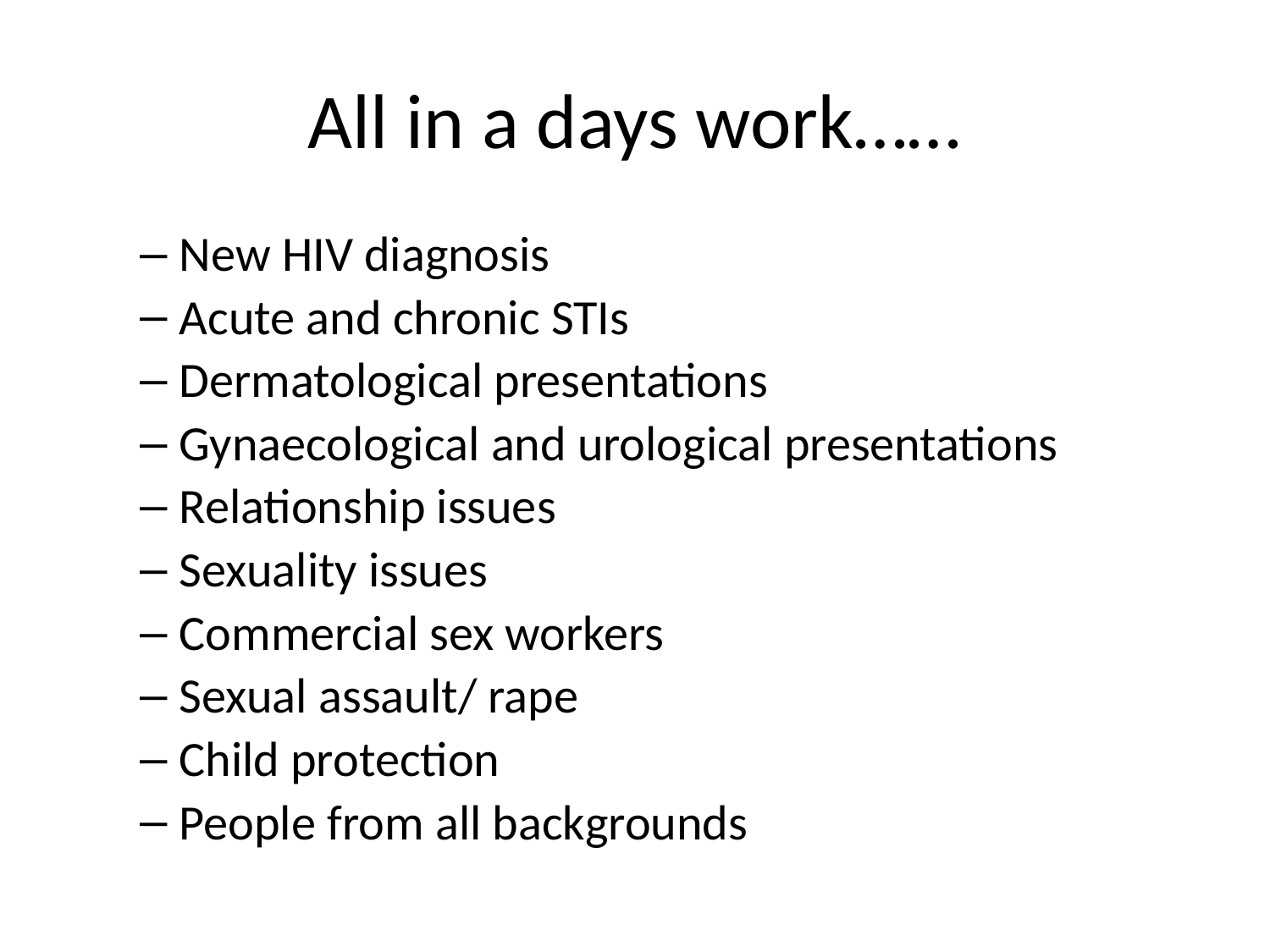

# All in a days work……
New HIV diagnosis
Acute and chronic STIs
Dermatological presentations
Gynaecological and urological presentations
Relationship issues
Sexuality issues
Commercial sex workers
Sexual assault/ rape
Child protection
People from all backgrounds